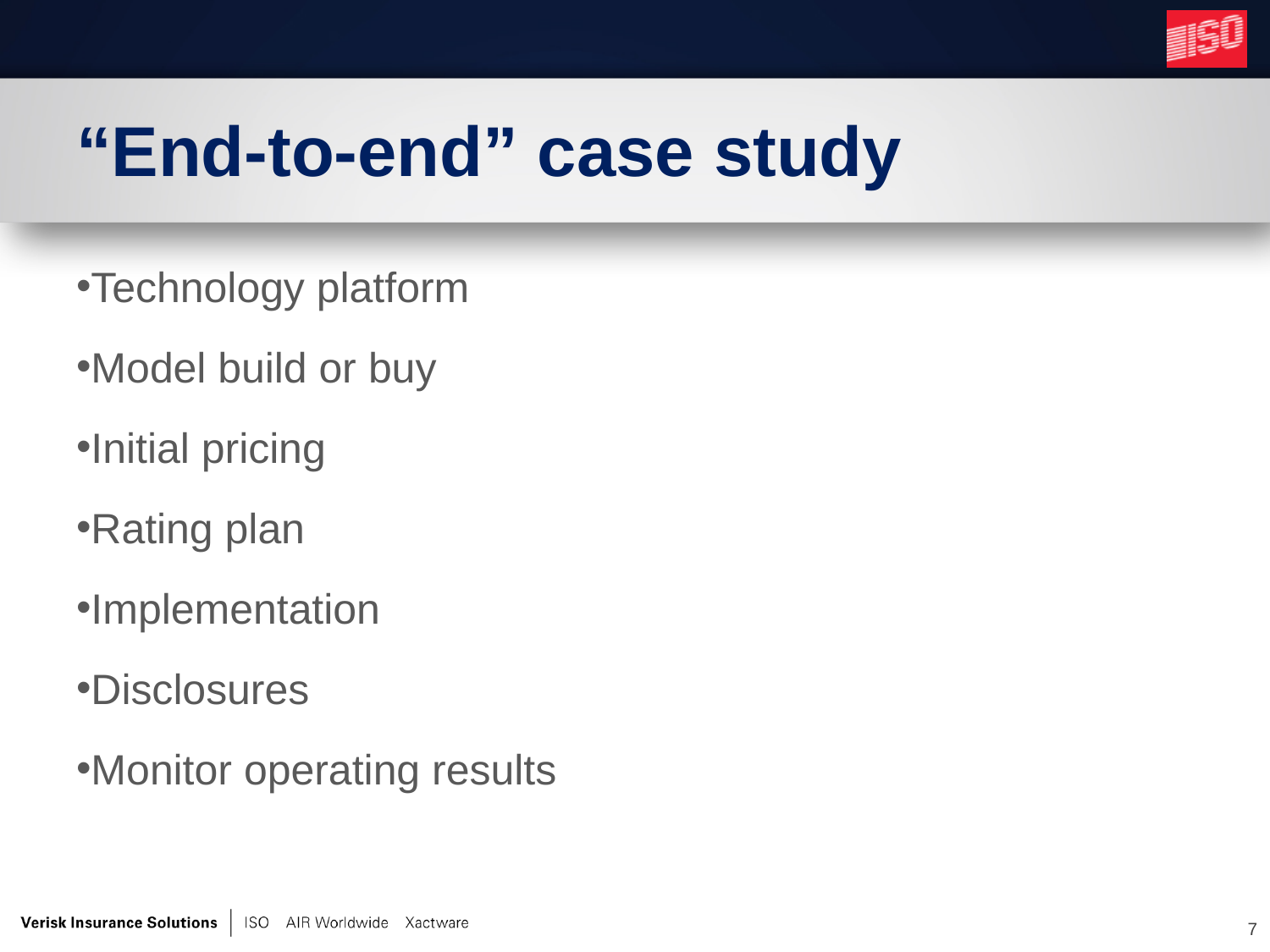

# “End-to-end” case study
Technology platform
Model build or buy
Initial pricing
Rating plan
Implementation
Disclosures
Monitor operating results

7